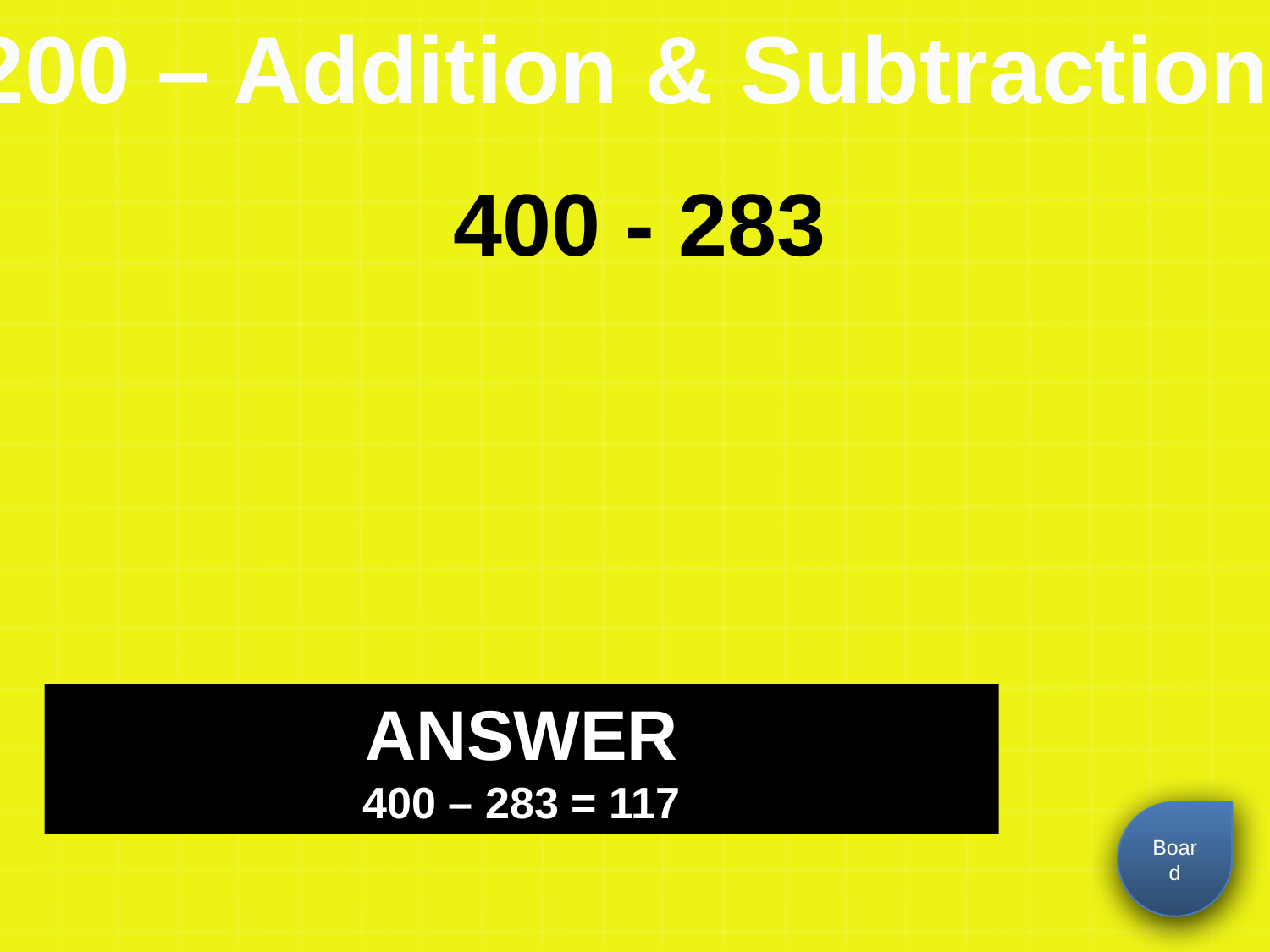

200 – Addition & Subtraction
400 - 283
ANSWER
400 – 283 = 117
Board